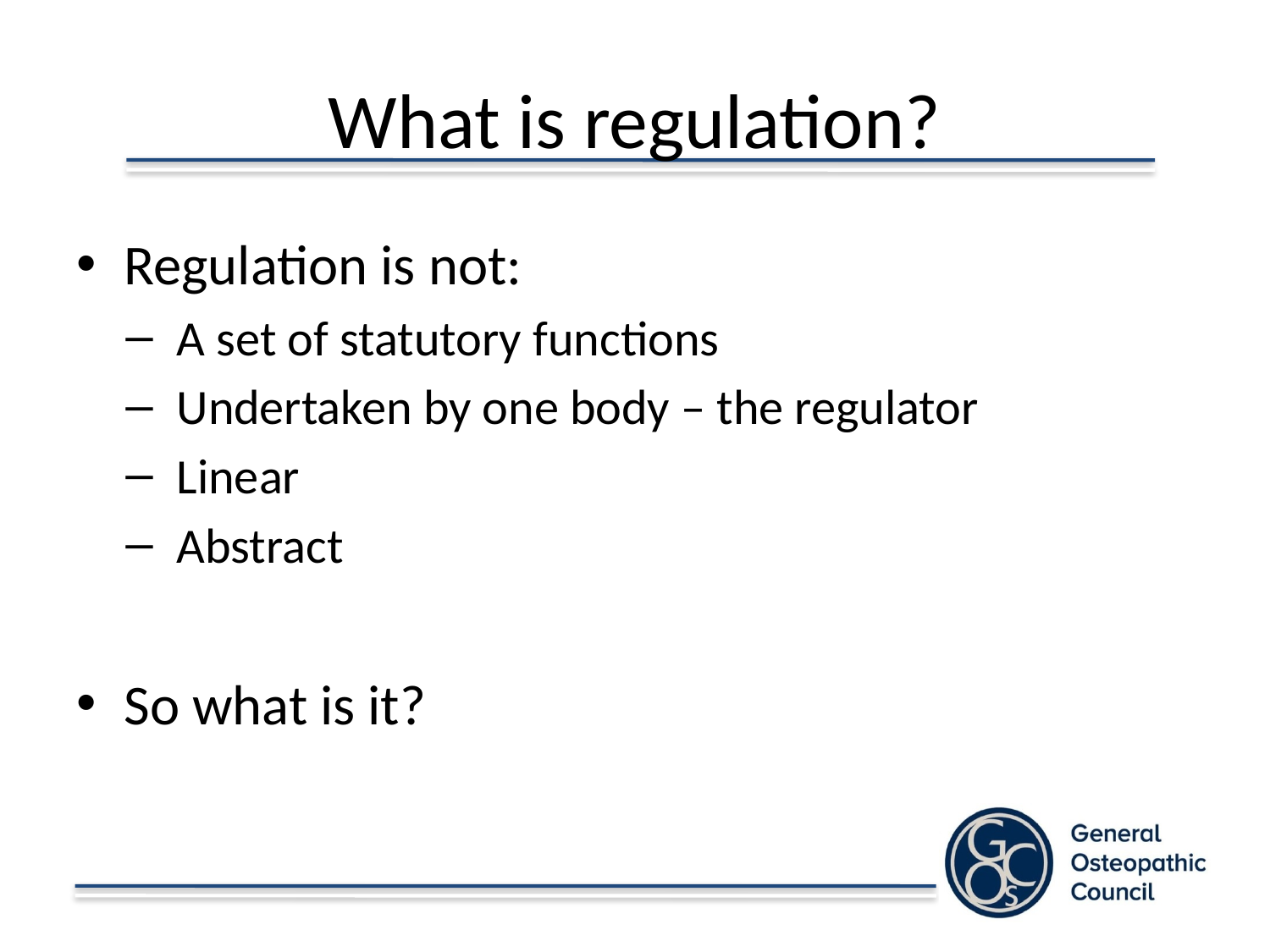

# What is regulation?
Regulation is not:
A set of statutory functions
Undertaken by one body – the regulator
Linear
Abstract

So what is it?